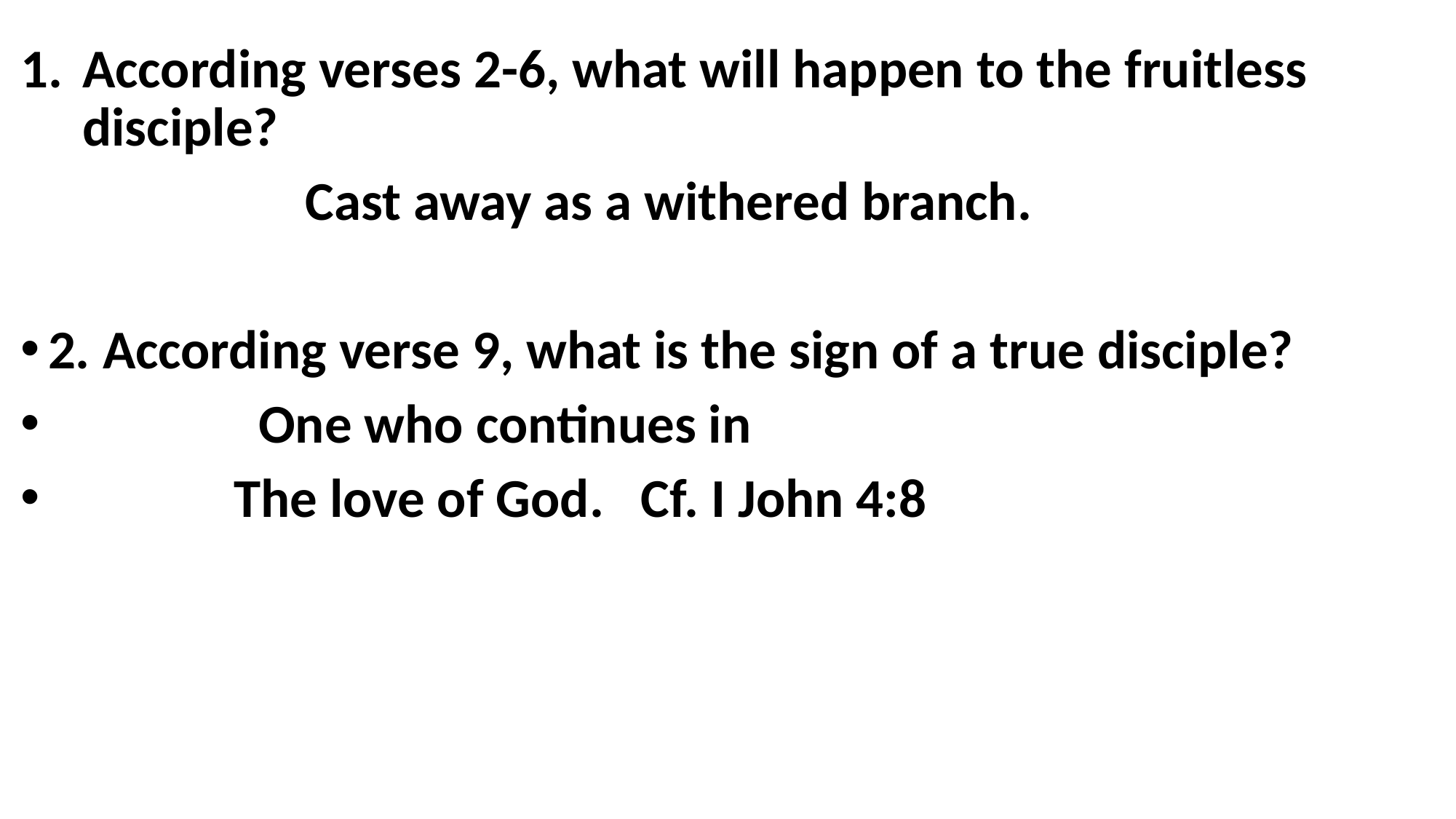

According verses 2-6, what will happen to the fruitless disciple?
                       Cast away as a withered branch.

2. According verse 9, what is the sign of a true disciple?
                 One who continues in
               The love of God.   Cf. I John 4:8